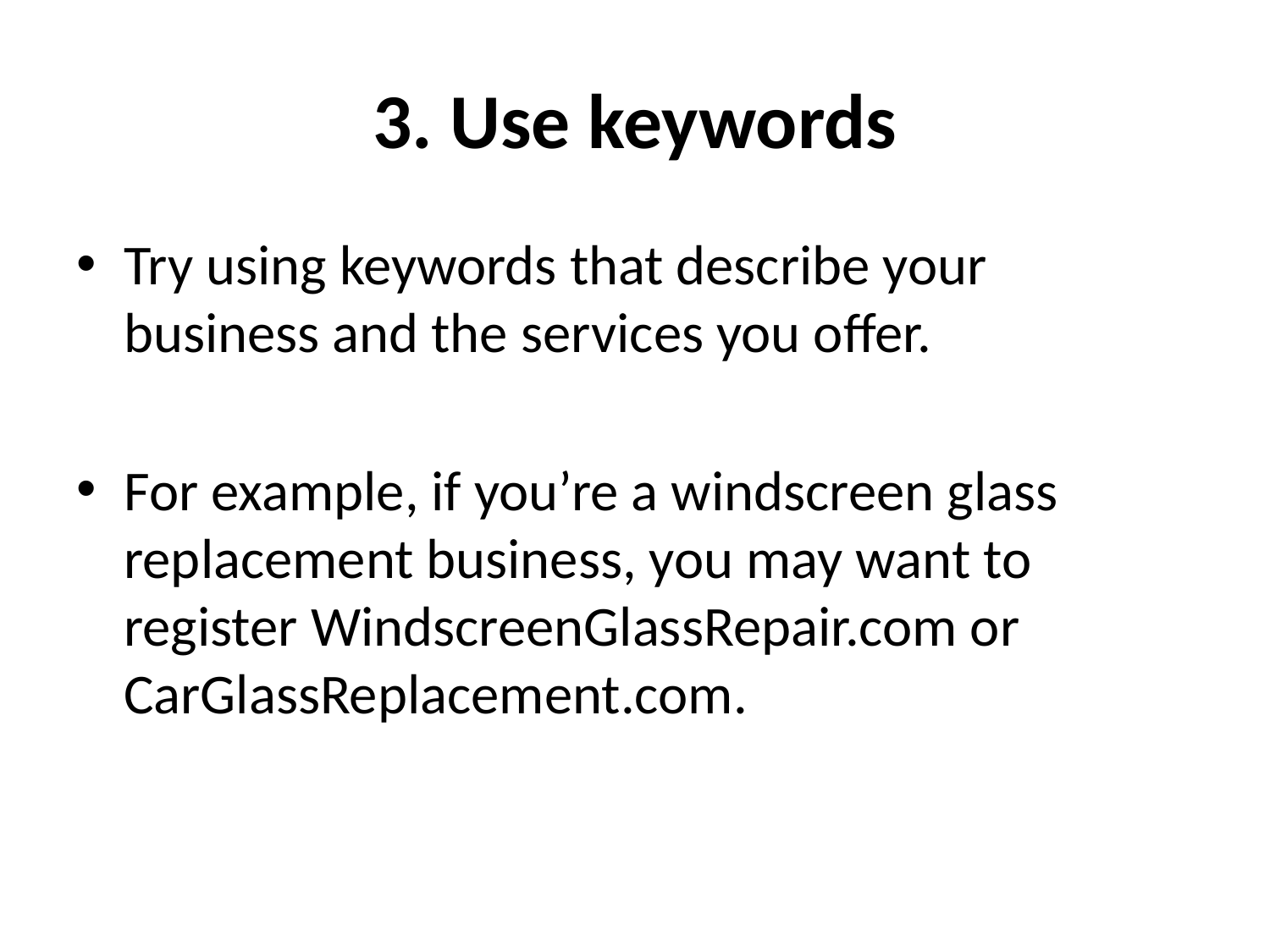

# 3. Use keywords
Try using keywords that describe your business and the services you offer.

For example, if you’re a windscreen glass replacement business, you may want to register WindscreenGlassRepair.com or CarGlassReplacement.com.